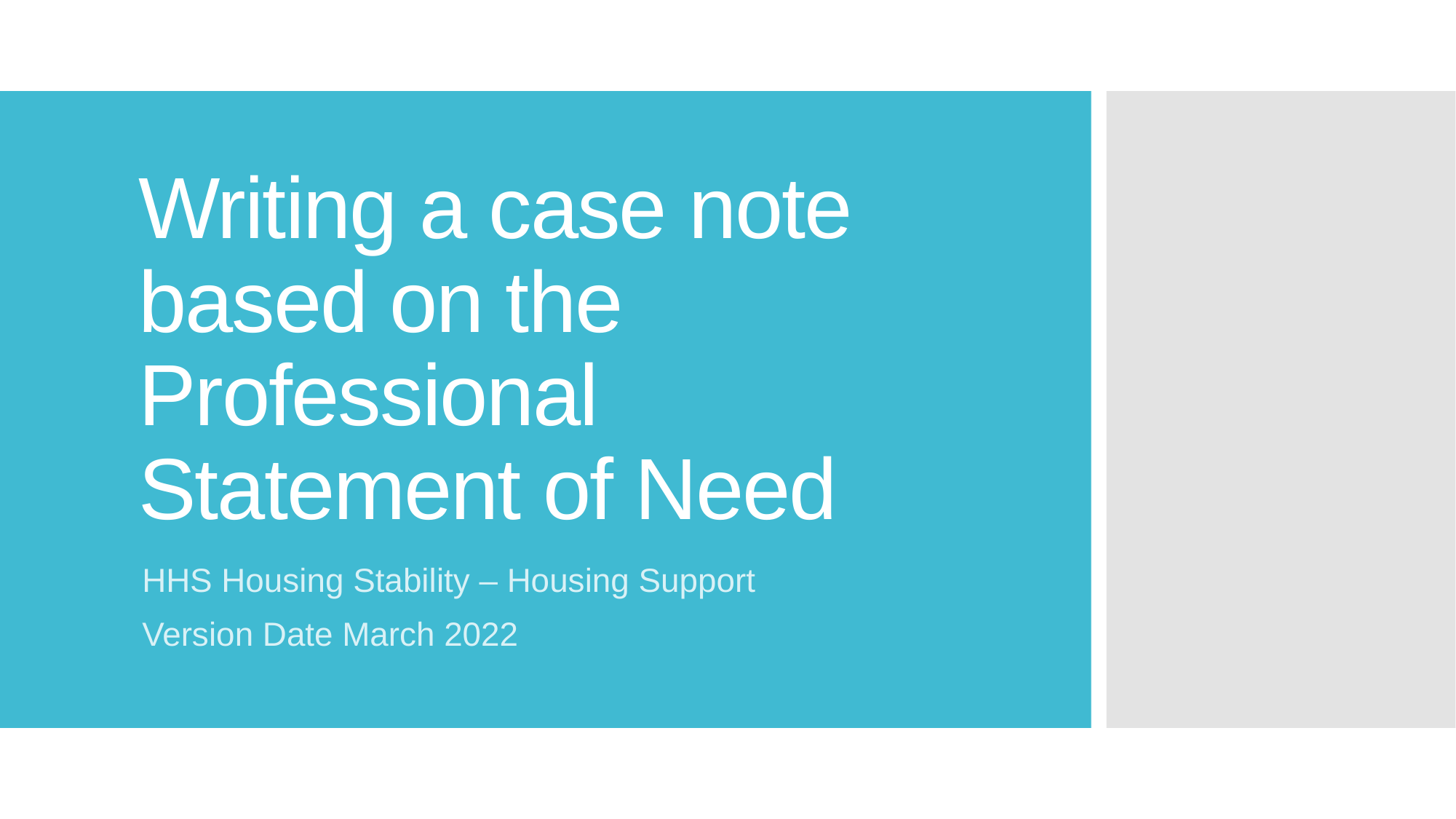

# Writing a case note based on the Professional Statement of Need
HHS Housing Stability – Housing Support
Version Date March 2022